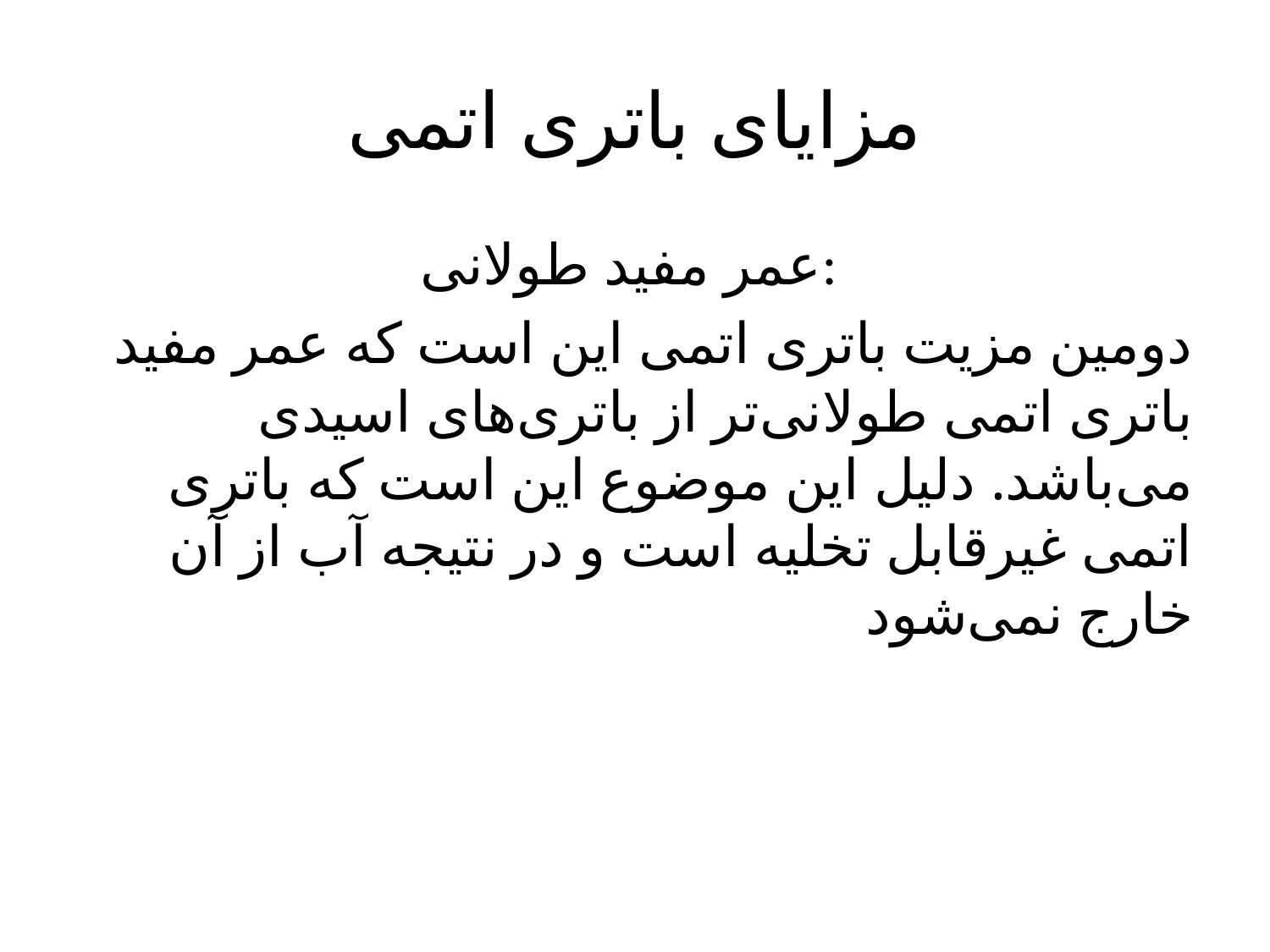

# مزایای باتری اتمی
عمر مفید طولانی:
دومین مزیت باتری اتمی این است که عمر مفید باتری اتمی طولانی‌تر از باتری‌های اسیدی می‌باشد. دلیل این موضوع این است که باتری اتمی غیرقابل تخلیه است و در نتیجه آب از آن خارج نمی‌شود